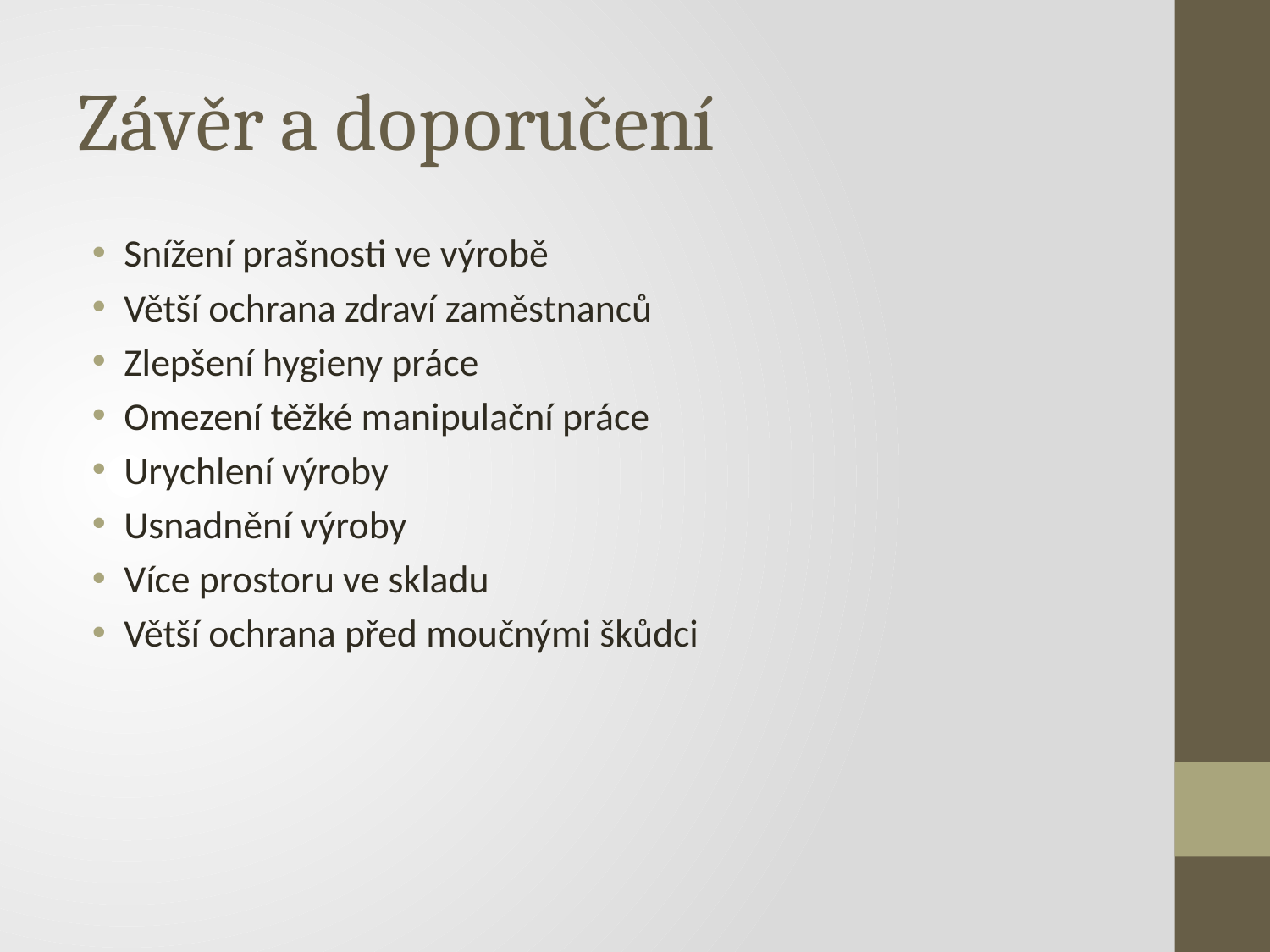

# Závěr a doporučení
Snížení prašnosti ve výrobě
Větší ochrana zdraví zaměstnanců
Zlepšení hygieny práce
Omezení těžké manipulační práce
Urychlení výroby
Usnadnění výroby
Více prostoru ve skladu
Větší ochrana před moučnými škůdci